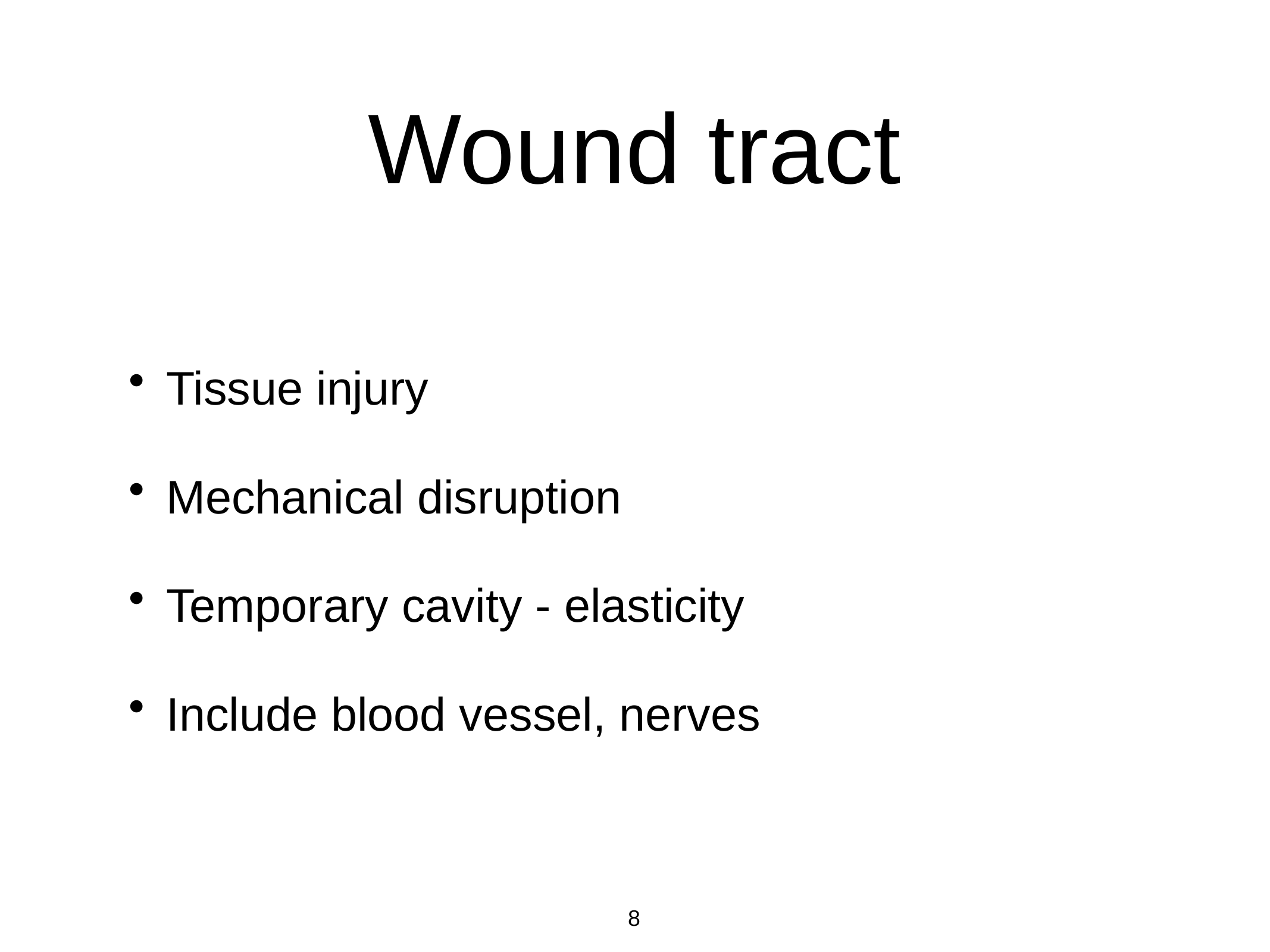

# Wound tract
Tissue injury
Mechanical disruption
Temporary cavity - elasticity
Include blood vessel, nerves
8